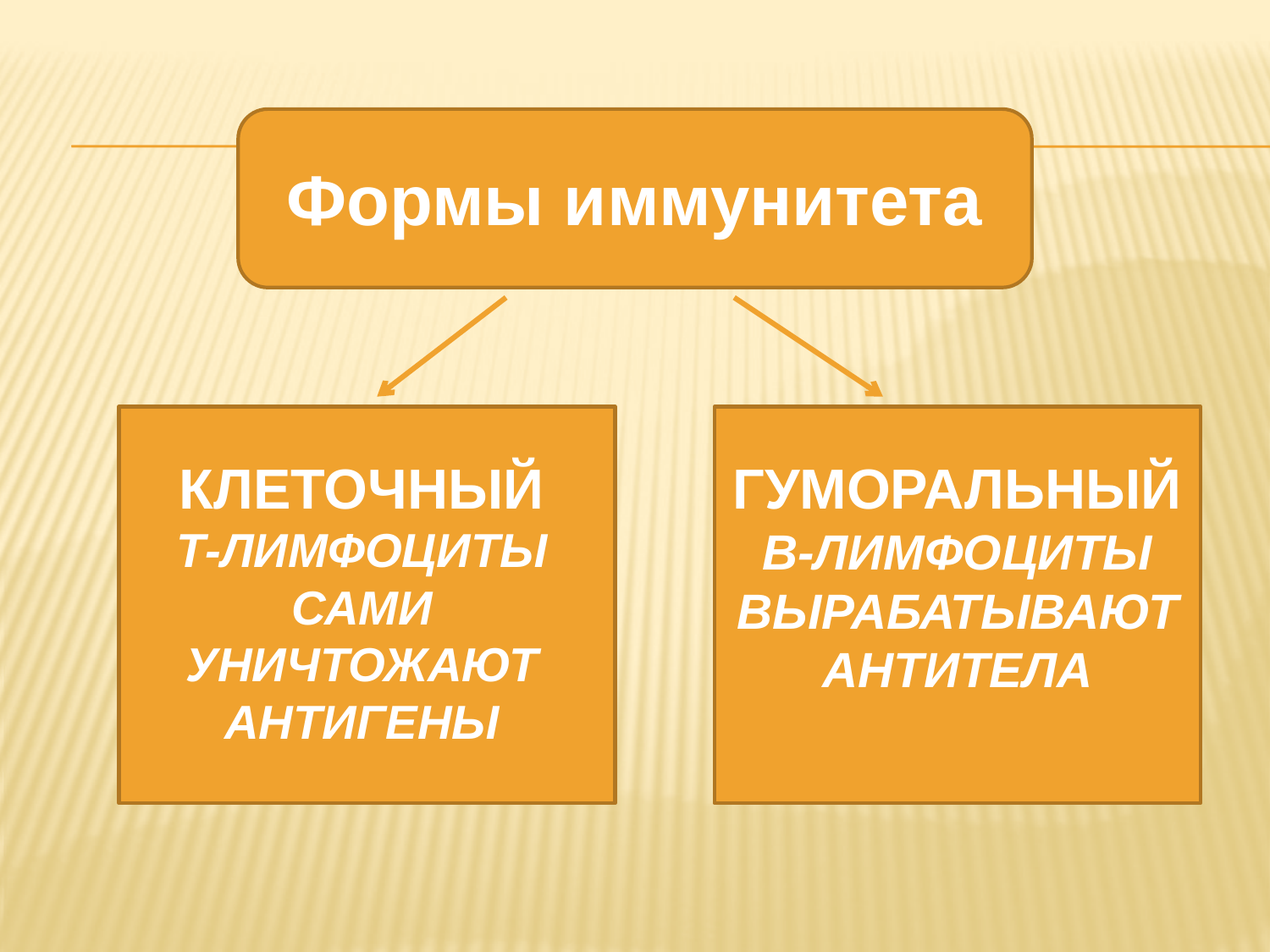

Формы иммунитета

КЛЕТОЧНЫЙ
Т-ЛИМФОЦИТЫ САМИ УНИЧТОЖАЮТ АНТИГЕНЫ
ГУМОРАЛЬНЫЙ
В-ЛИМФОЦИТЫ ВЫРАБАТЫВАЮТ АНТИТЕЛА